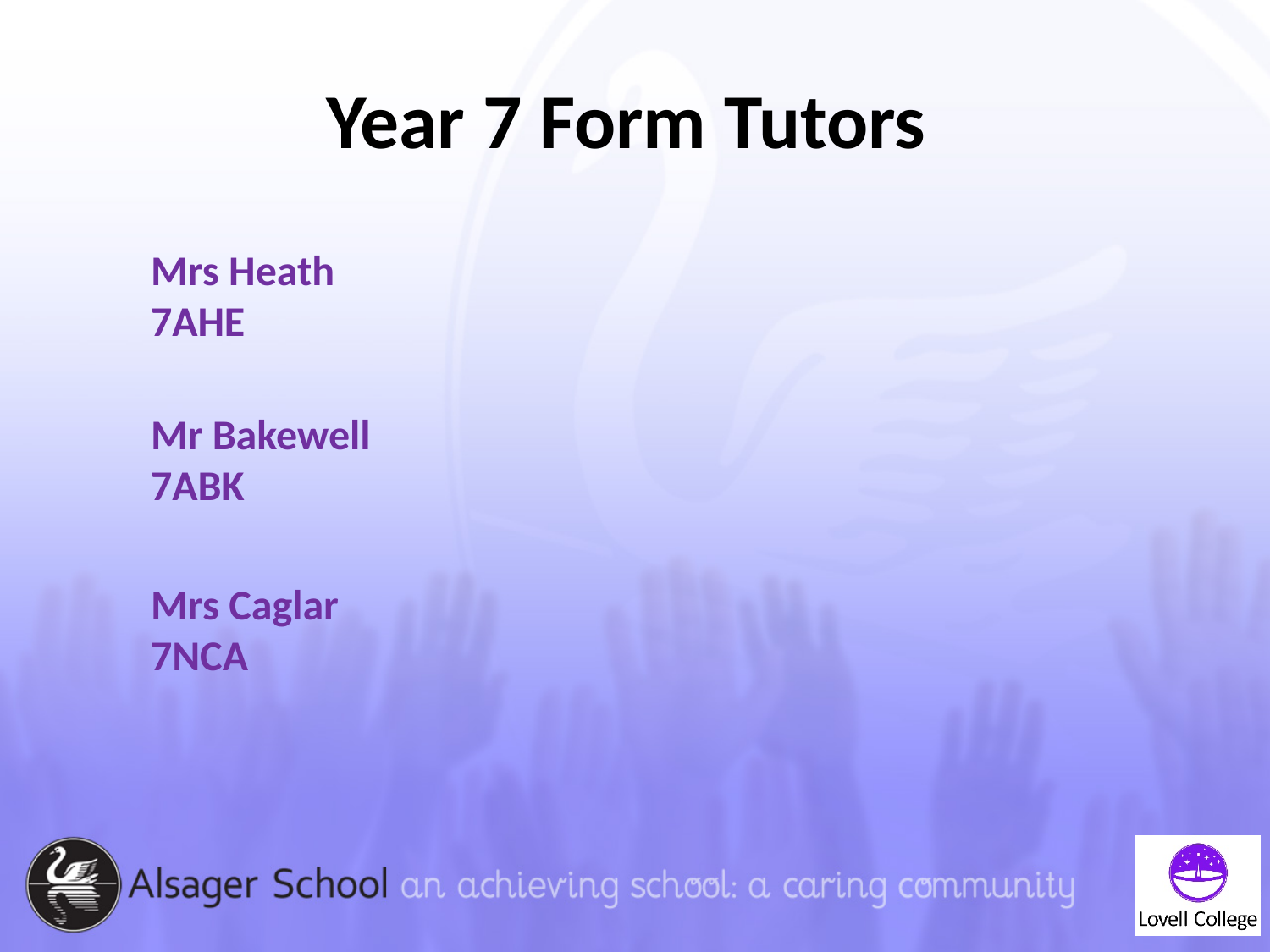

# Year 7 Form Tutors
Mrs Heath
7AHE
Mr Bakewell
7ABK

Mrs Caglar
7NCA